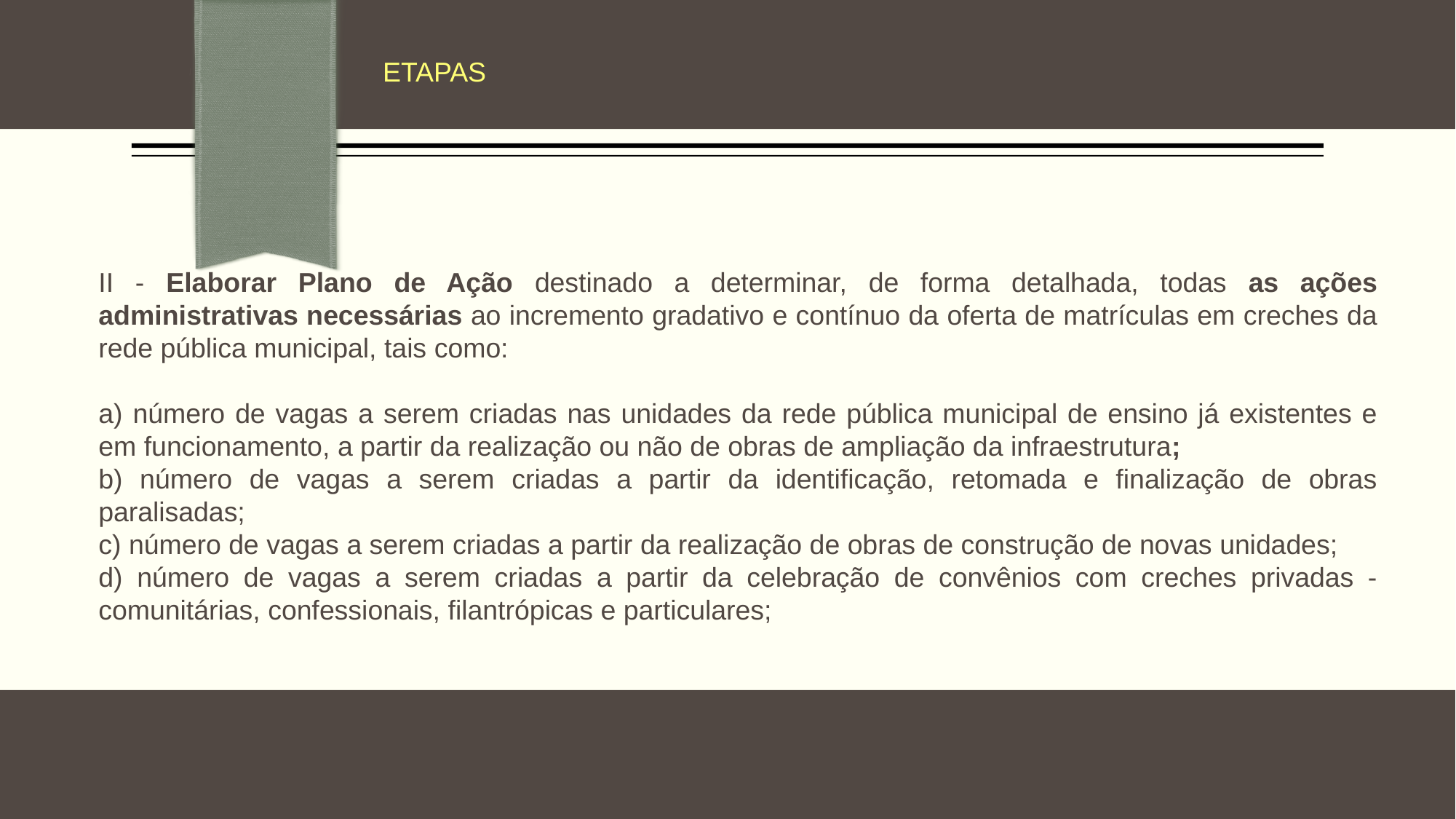

ETAPAS

II - Elaborar Plano de Ação destinado a determinar, de forma detalhada, todas as ações administrativas necessárias ao incremento gradativo e contínuo da oferta de matrículas em creches da rede pública municipal, tais como:

a) número de vagas a serem criadas nas unidades da rede pública municipal de ensino já existentes e em funcionamento, a partir da realização ou não de obras de ampliação da infraestrutura;
b) número de vagas a serem criadas a partir da identificação, retomada e finalização de obras paralisadas;
c) número de vagas a serem criadas a partir da realização de obras de construção de novas unidades;
d) número de vagas a serem criadas a partir da celebração de convênios com creches privadas - comunitárias, confessionais, filantrópicas e particulares;